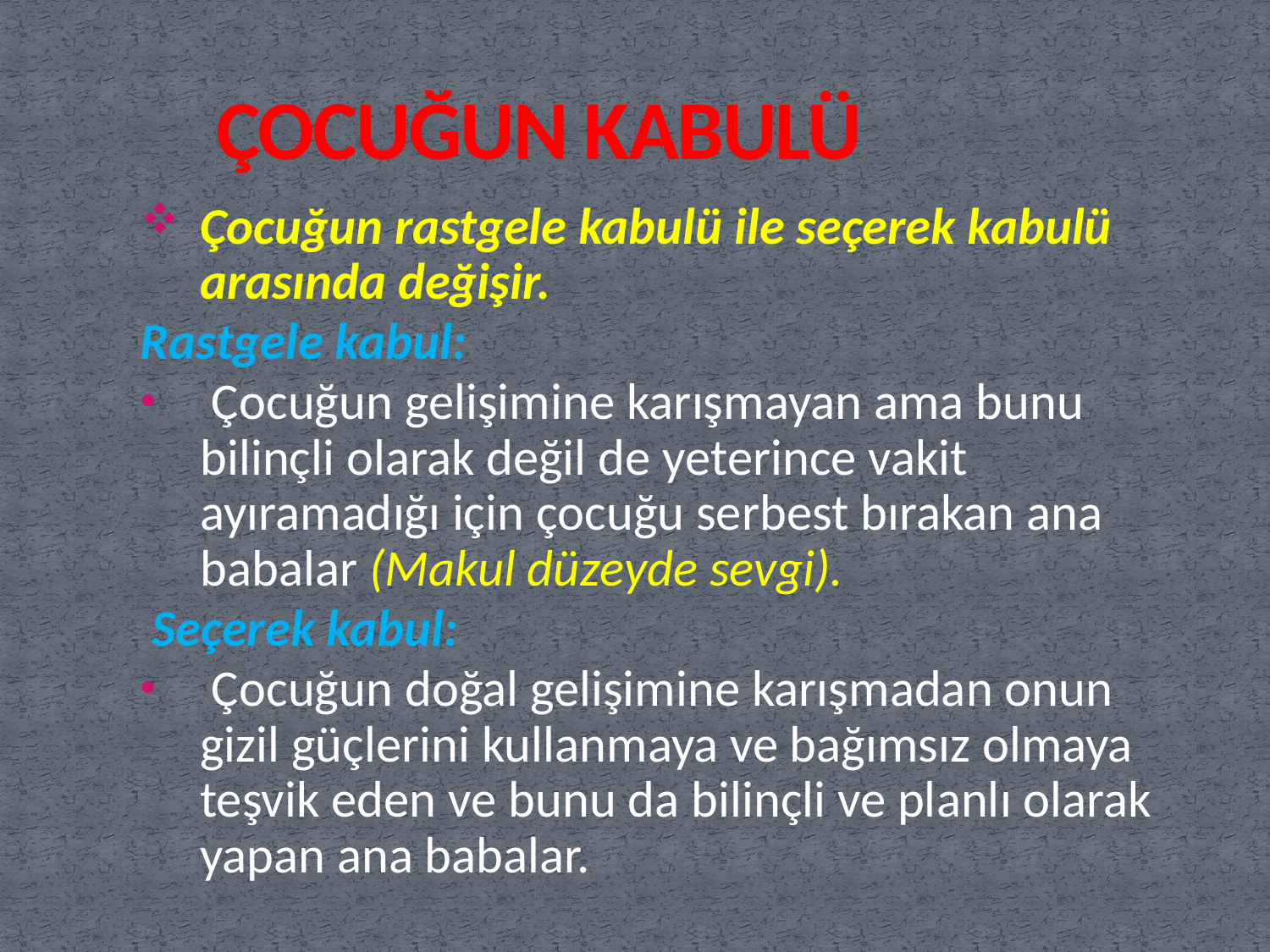

# ÇOCUĞUN KABULÜ

Çocuğun rastgele kabulü ile seçerek kabulü arasında değişir.
Rastgele kabul:
 Çocuğun gelişimine karışmayan ama bunu bilinçli olarak değil de yeterince vakit ayıramadığı için çocuğu serbest bırakan ana babalar (Makul düzeyde sevgi).
 Seçerek kabul:
 Çocuğun doğal gelişimine karışmadan onun gizil güçlerini kullanmaya ve bağımsız olmaya teşvik eden ve bunu da bilinçli ve planlı olarak yapan ana babalar.